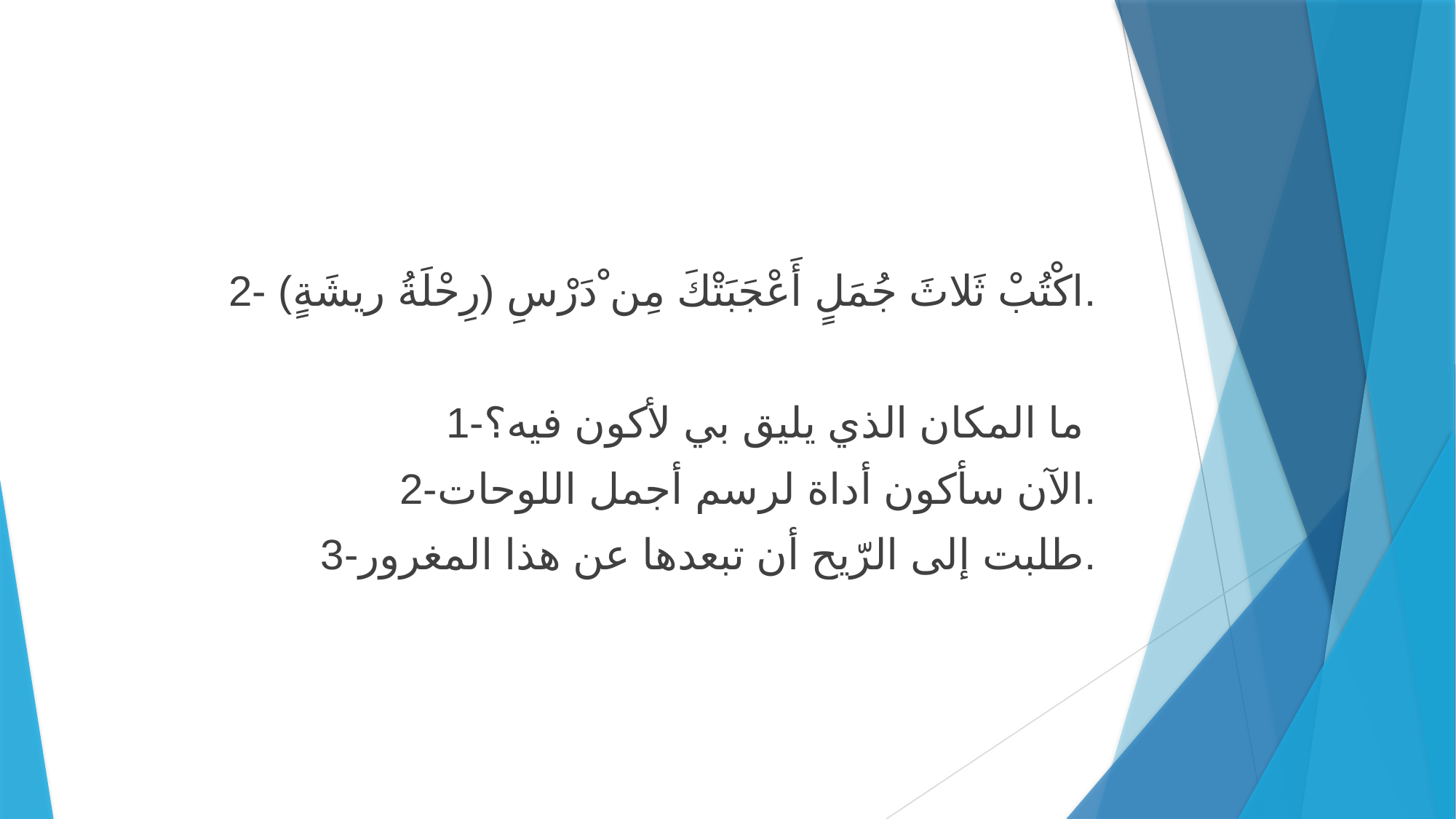

2- اكْتُبْ ثَلاثَ جُمَلٍ أَعْجَبَتْكَ مِن ْدَرْسِ (رِحْلَةُ ريشَةٍ).

1-ما المكان الذي يليق بي لأكون فيه؟
2-الآن سأكون أداة لرسم أجمل اللوحات.
3-طلبت إلى الرّيح أن تبعدها عن هذا المغرور.